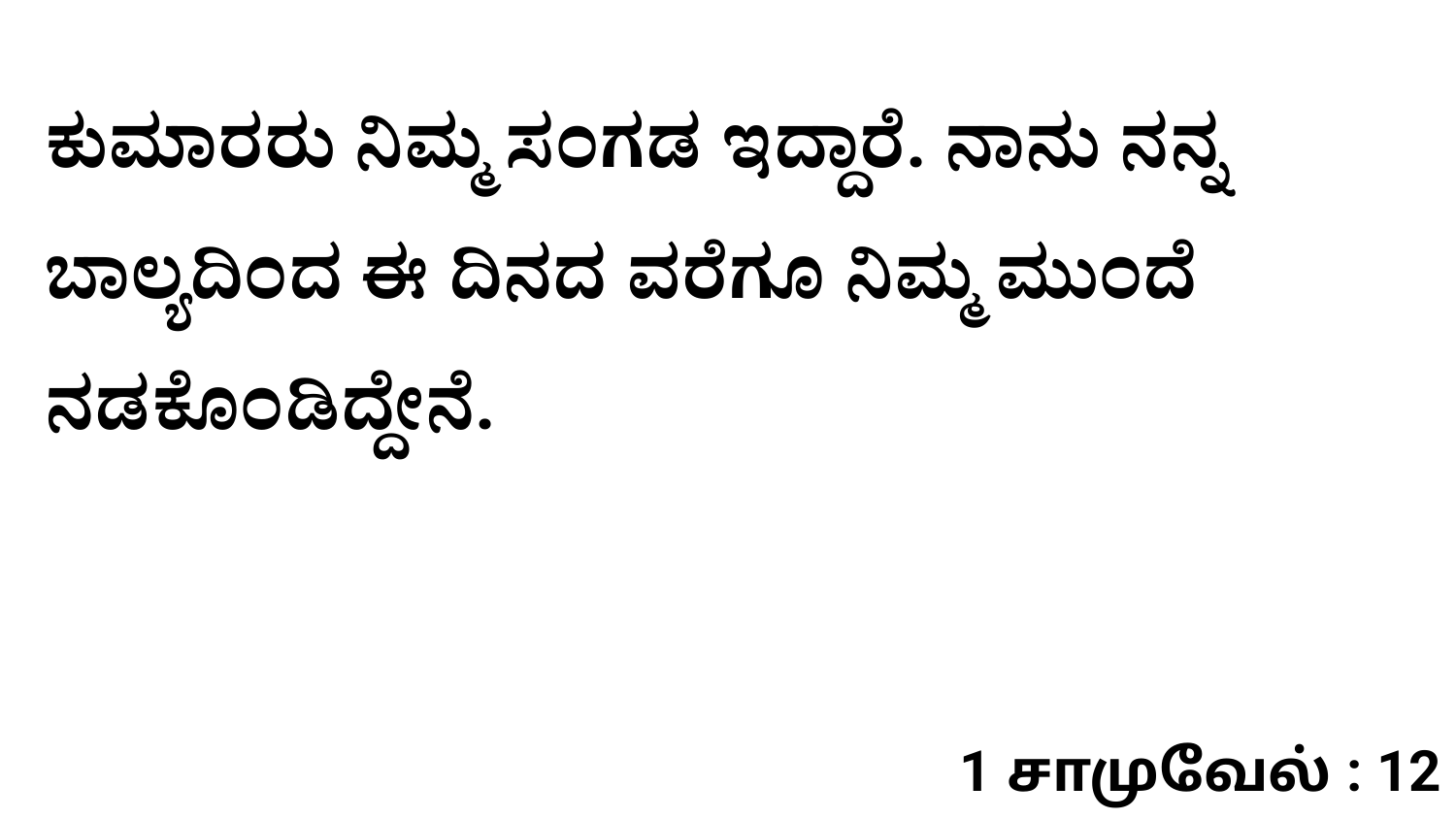

ಕುಮಾರರು ನಿಮ್ಮ ಸಂಗಡ ಇದ್ದಾರೆ. ನಾನು ನನ್ನ ಬಾಲ್ಯದಿಂದ ಈ ದಿನದ ವರೆಗೂ ನಿಮ್ಮ ಮುಂದೆ ನಡಕೊಂಡಿದ್ದೇನೆ.
1 சாமுவேல் : 12